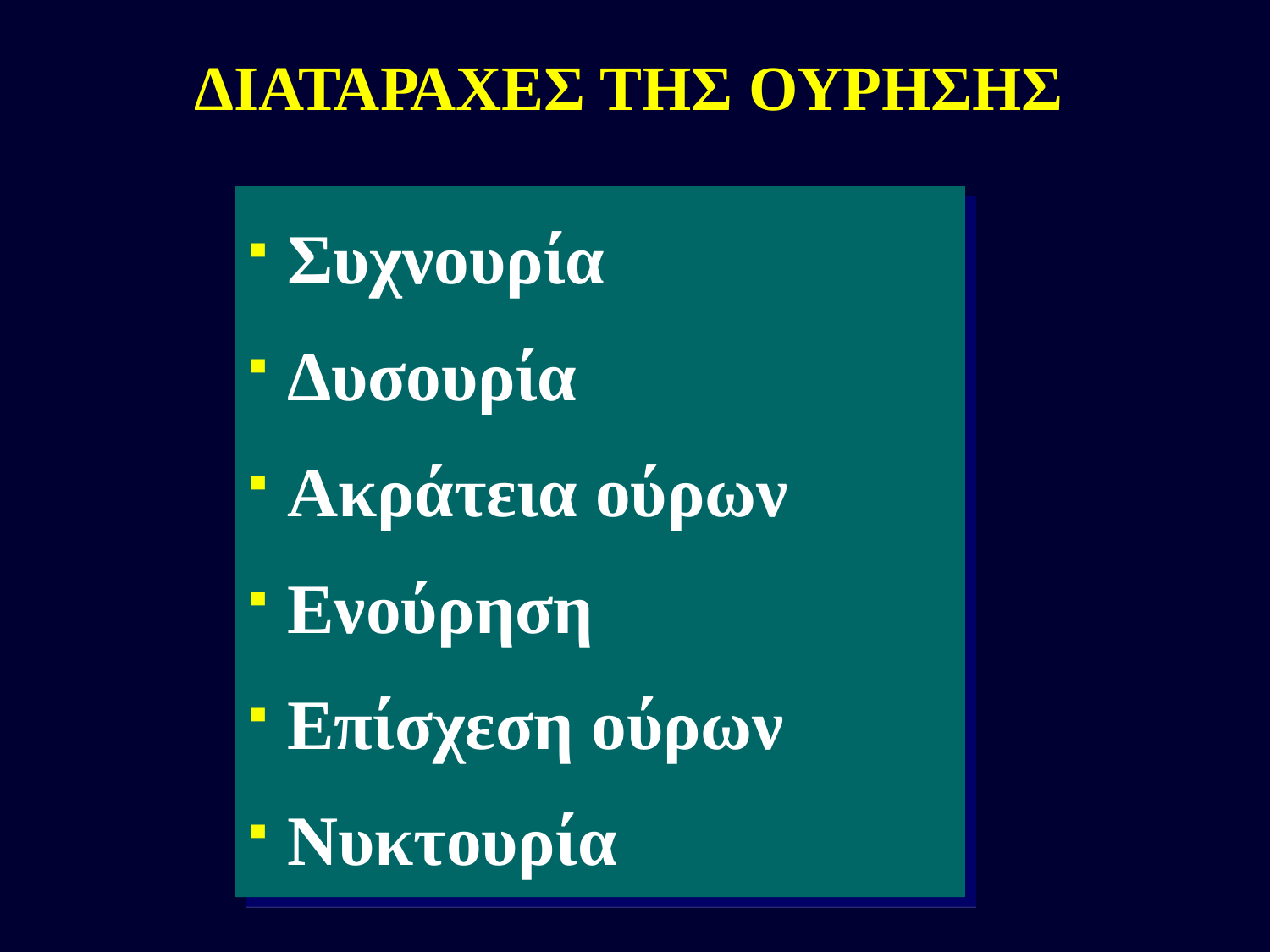

# ΔΙΑΤΑΡΑΧΕΣ ΤΗΣ ΟΥΡΗΣΗΣ
Συχνουρία
Δυσουρία
Ακράτεια ούρων
Ενούρηση
Επίσχεση ούρων
Νυκτουρία